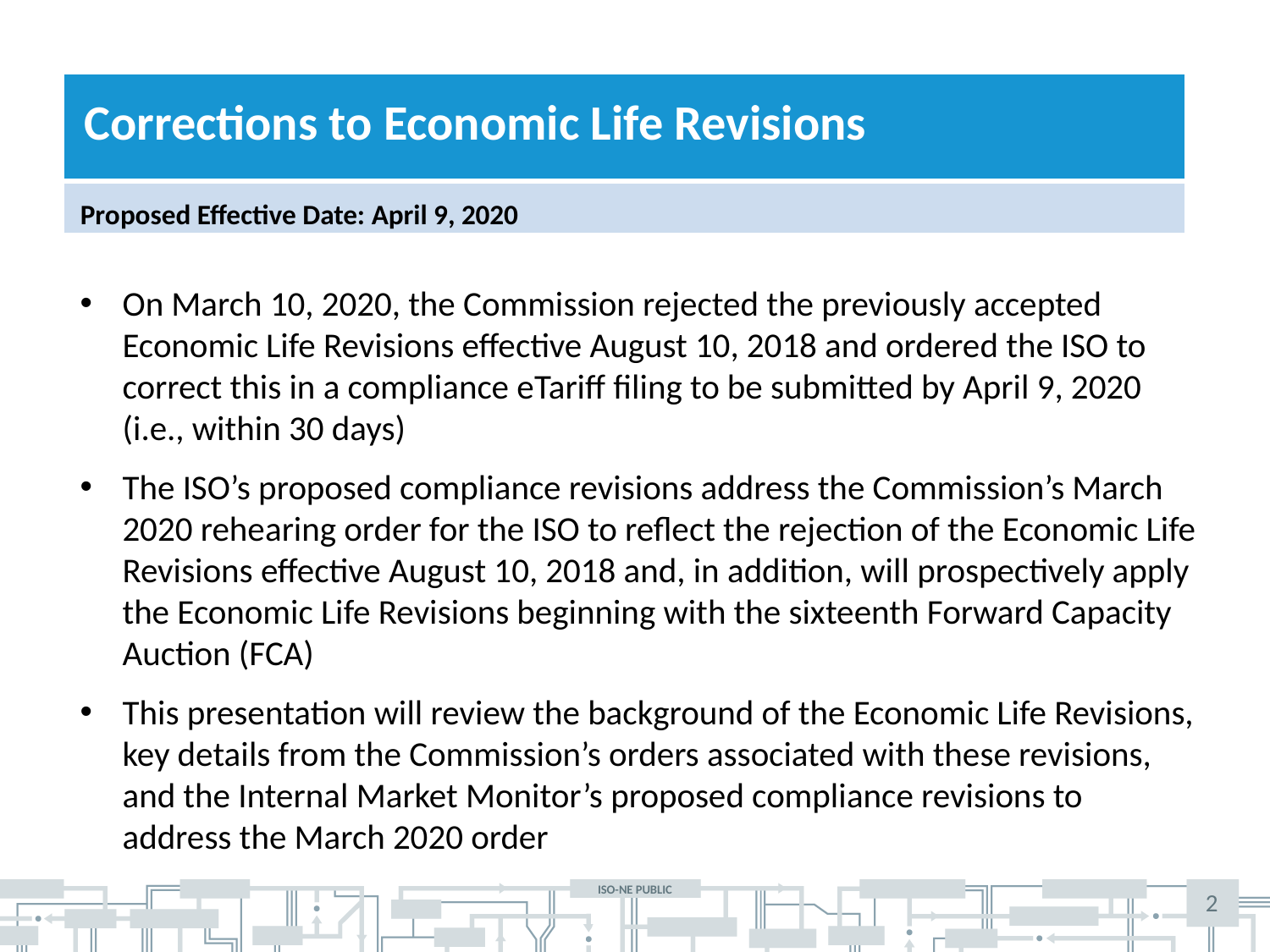

Corrections to Economic Life Revisions
Proposed Effective Date: April 9, 2020

On March 10, 2020, the Commission rejected the previously accepted Economic Life Revisions effective August 10, 2018 and ordered the ISO to correct this in a compliance eTariff filing to be submitted by April 9, 2020 (i.e., within 30 days)
The ISO’s proposed compliance revisions address the Commission’s March 2020 rehearing order for the ISO to reflect the rejection of the Economic Life Revisions effective August 10, 2018 and, in addition, will prospectively apply the Economic Life Revisions beginning with the sixteenth Forward Capacity Auction (FCA)
This presentation will review the background of the Economic Life Revisions, key details from the Commission’s orders associated with these revisions, and the Internal Market Monitor’s proposed compliance revisions to address the March 2020 order
2